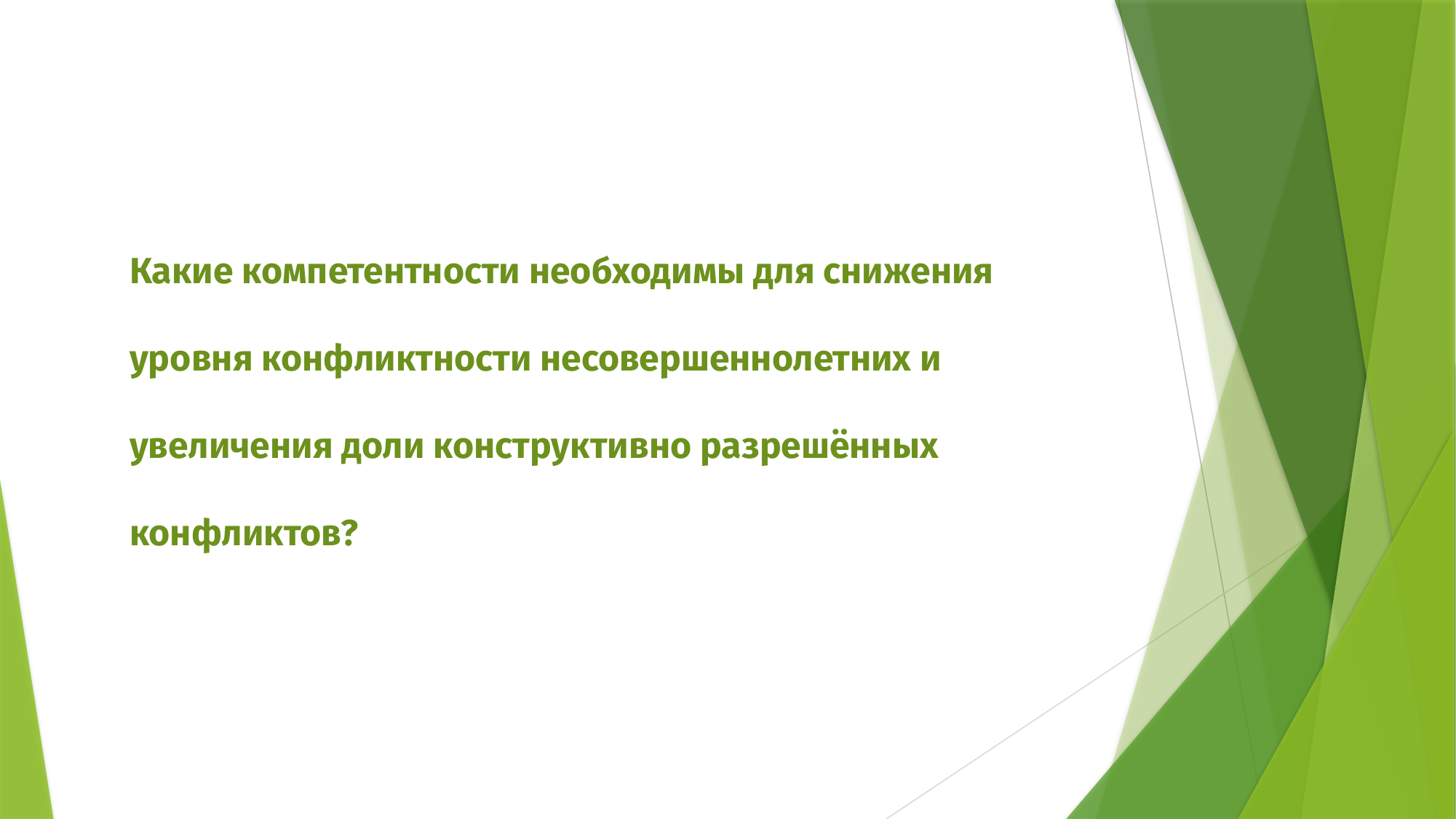

Какие компетентности необходимы для снижения уровня конфликтности несовершеннолетних и увеличения доли конструктивно разрешённых конфликтов?